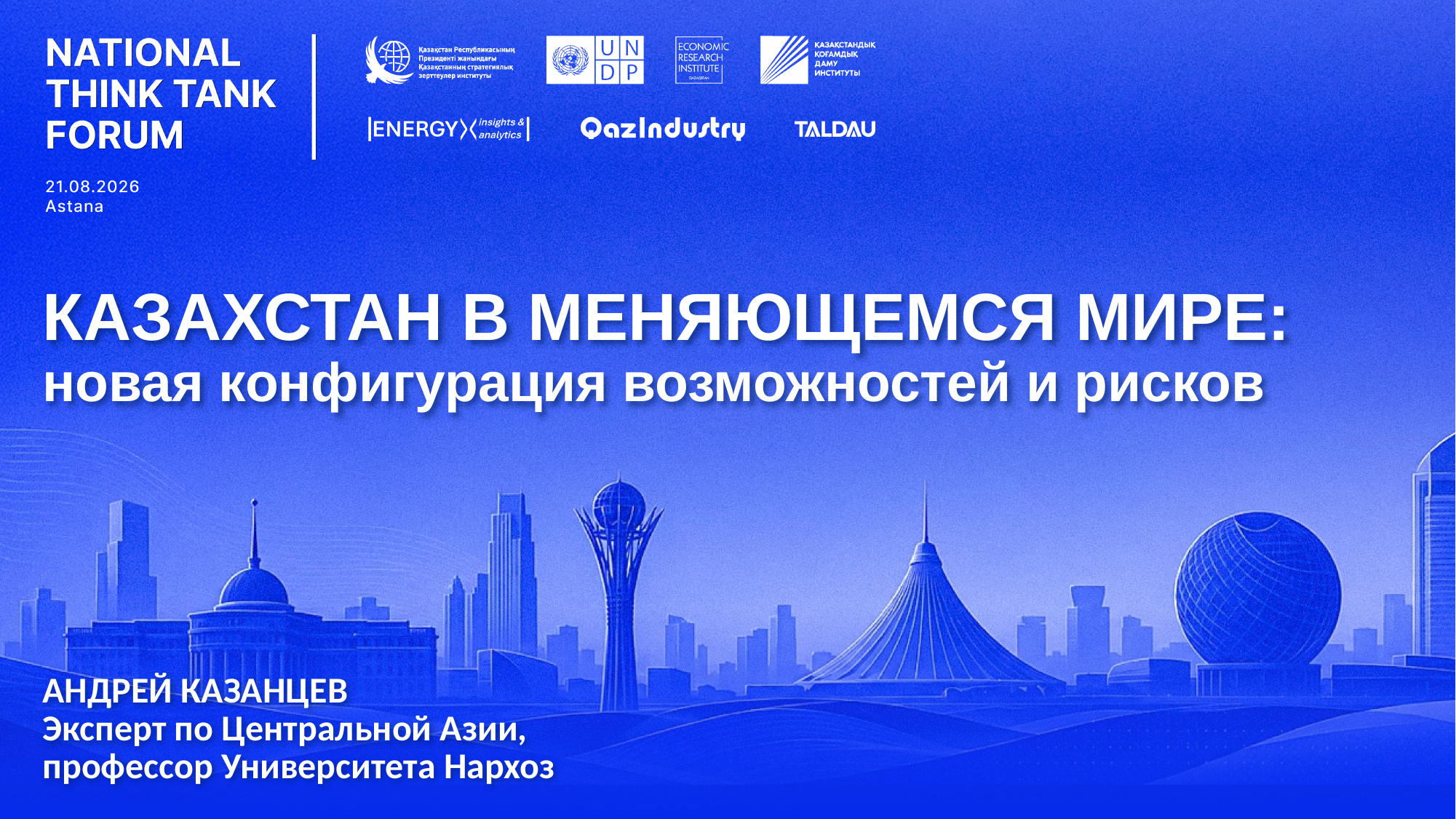

# КАЗАХСТАН В МЕНЯЮЩЕМСЯ МИРЕ: новая конфигурация возможностей и рисков

АНДРЕЙ КАЗАНЦЕВ
Эксперт по Центральной Азии,
профессор Университета Нархоз